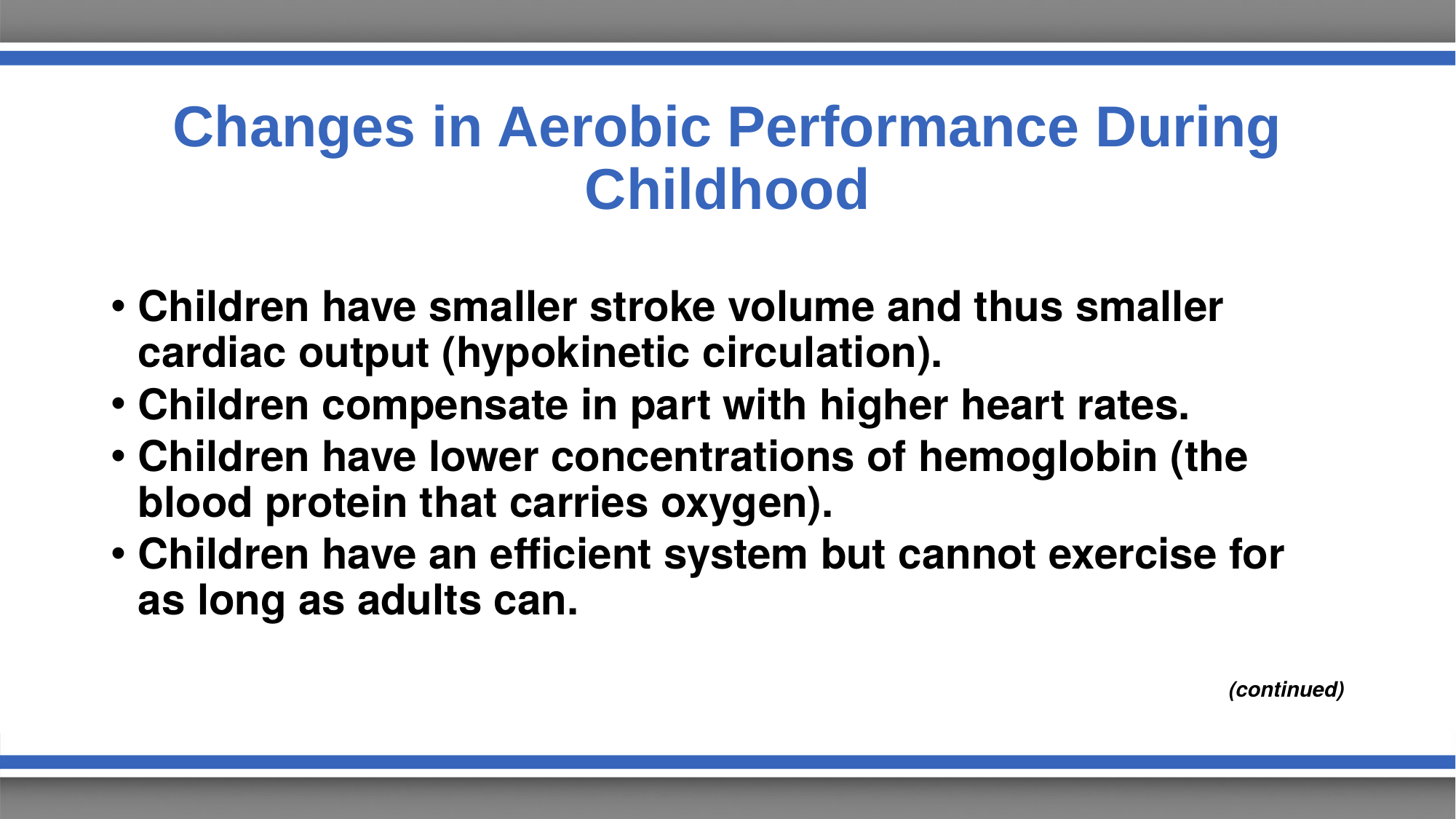

# Changes in Aerobic Performance During Childhood
Children have smaller stroke volume and thus smaller cardiac output (hypokinetic circulation).
Children compensate in part with higher heart rates.
Children have lower concentrations of hemoglobin (the blood protein that carries oxygen).
Children have an efficient system but cannot exercise for as long as adults can.

(continued)